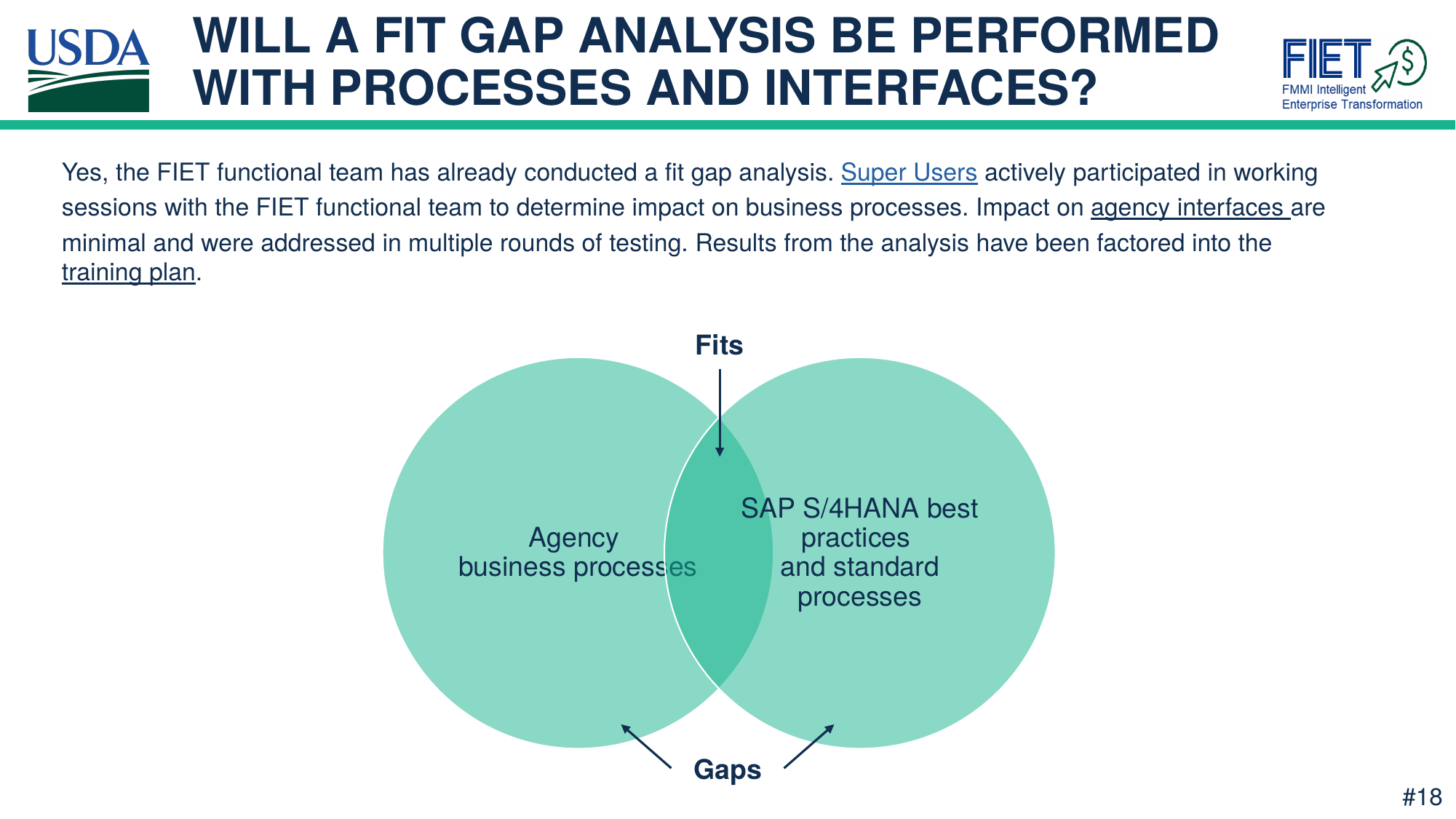

# WILL A FIT GAP ANALYSIS BE PERFORMED WITH PROCESSES AND INTERFACES?
Yes, the FIET functional team has already conducted a fit gap analysis. Super Users actively participated in working sessions with the FIET functional team to determine impact on business processes. Impact on agency interfaces are minimal and were addressed in multiple rounds of testing. Results from the analysis have been factored into the training plan.
Fits
Agency
business processes
SAP S/4HANA best practices
and standard processes
Gaps
#18